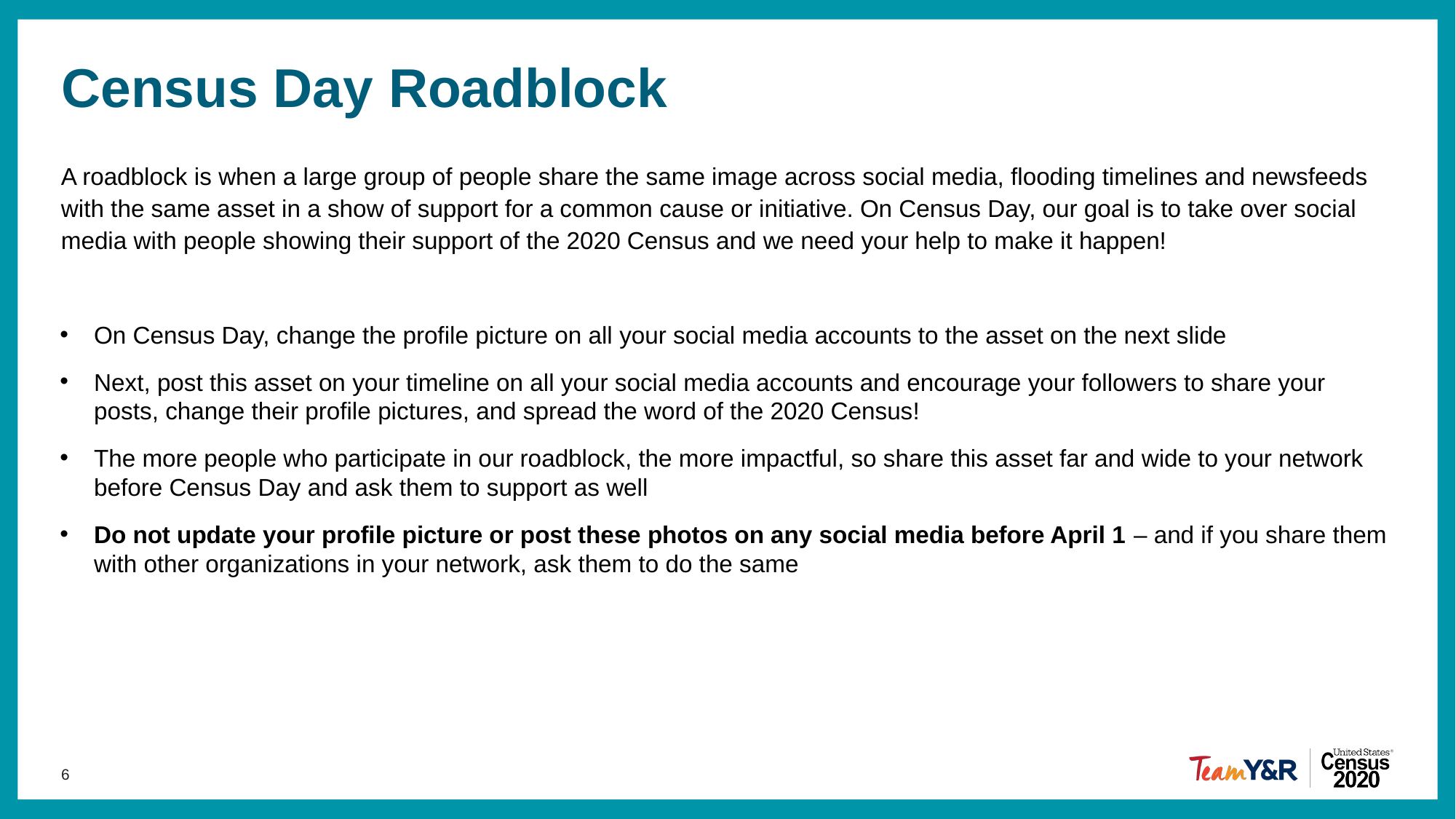

# Census Day Roadblock
A roadblock is when a large group of people share the same image across social media, flooding timelines and newsfeeds with the same asset in a show of support for a common cause or initiative. On Census Day, our goal is to take over social media with people showing their support of the 2020 Census and we need your help to make it happen!
On Census Day, change the profile picture on all your social media accounts to the asset on the next slide
Next, post this asset on your timeline on all your social media accounts and encourage your followers to share your posts, change their profile pictures, and spread the word of the 2020 Census!
The more people who participate in our roadblock, the more impactful, so share this asset far and wide to your network before Census Day and ask them to support as well
Do not update your profile picture or post these photos on any social media before April 1 – and if you share them with other organizations in your network, ask them to do the same
6